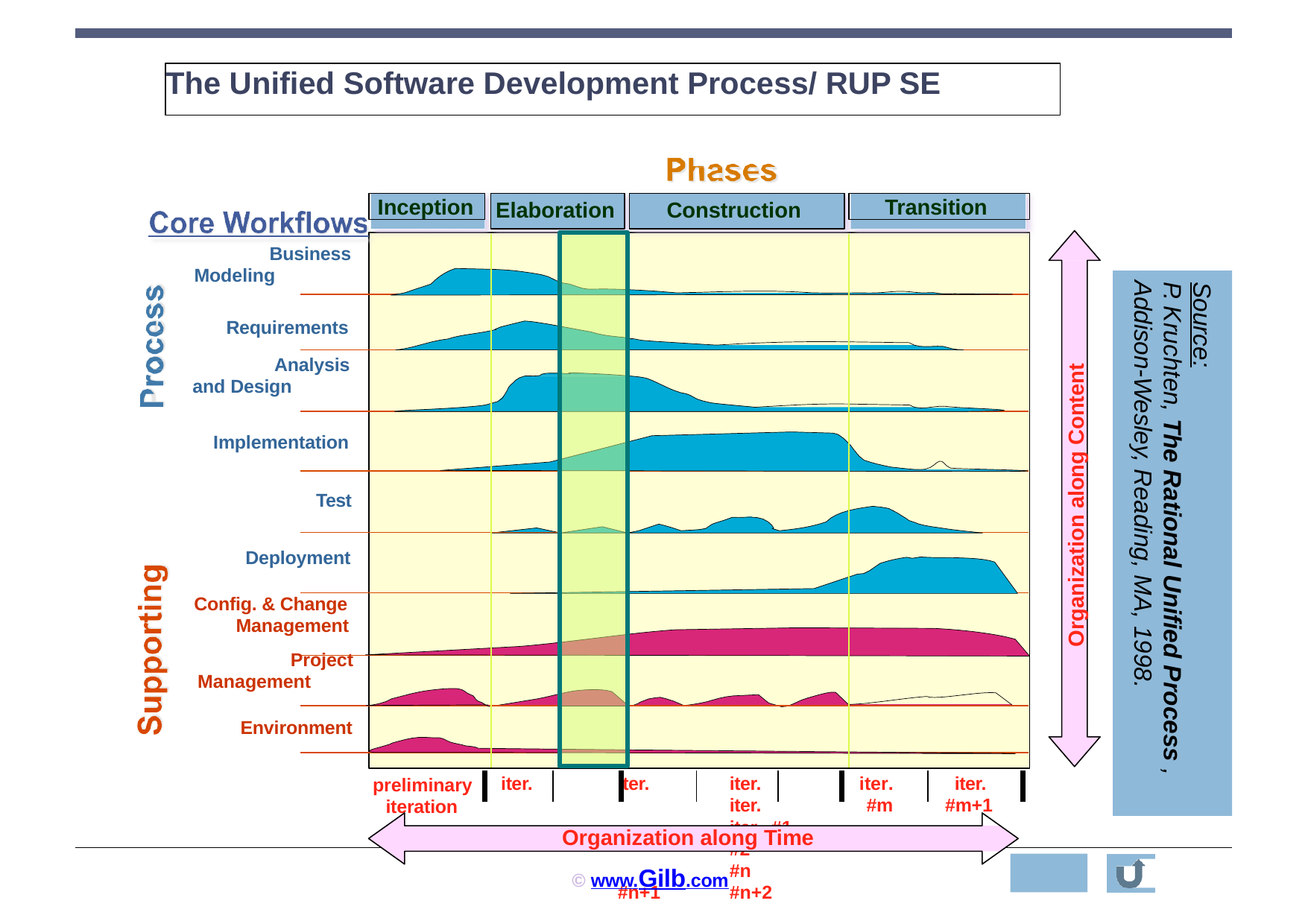

# The Unified Software Development Process/ RUP SE

Inception
Transition

Elaboration
Construction

Business  Modeling

Requirements
Analysis  and Design

Implementation

Test

Deployment

Config. & Change  Management
Project  Management

Environment

Organization along Content
Source:
P. Kruchten, The Rational Unified Process ,  Addison-Wesley, Reading, MA, 1998.

iter.	iter.	iter.		iter.		iter.  #1		#2		#n	#n+1	#n+2
iter.  #m
iter.  #m+1
preliminary  iteration

Organization along Time

40

Home

© www.Gilb.com